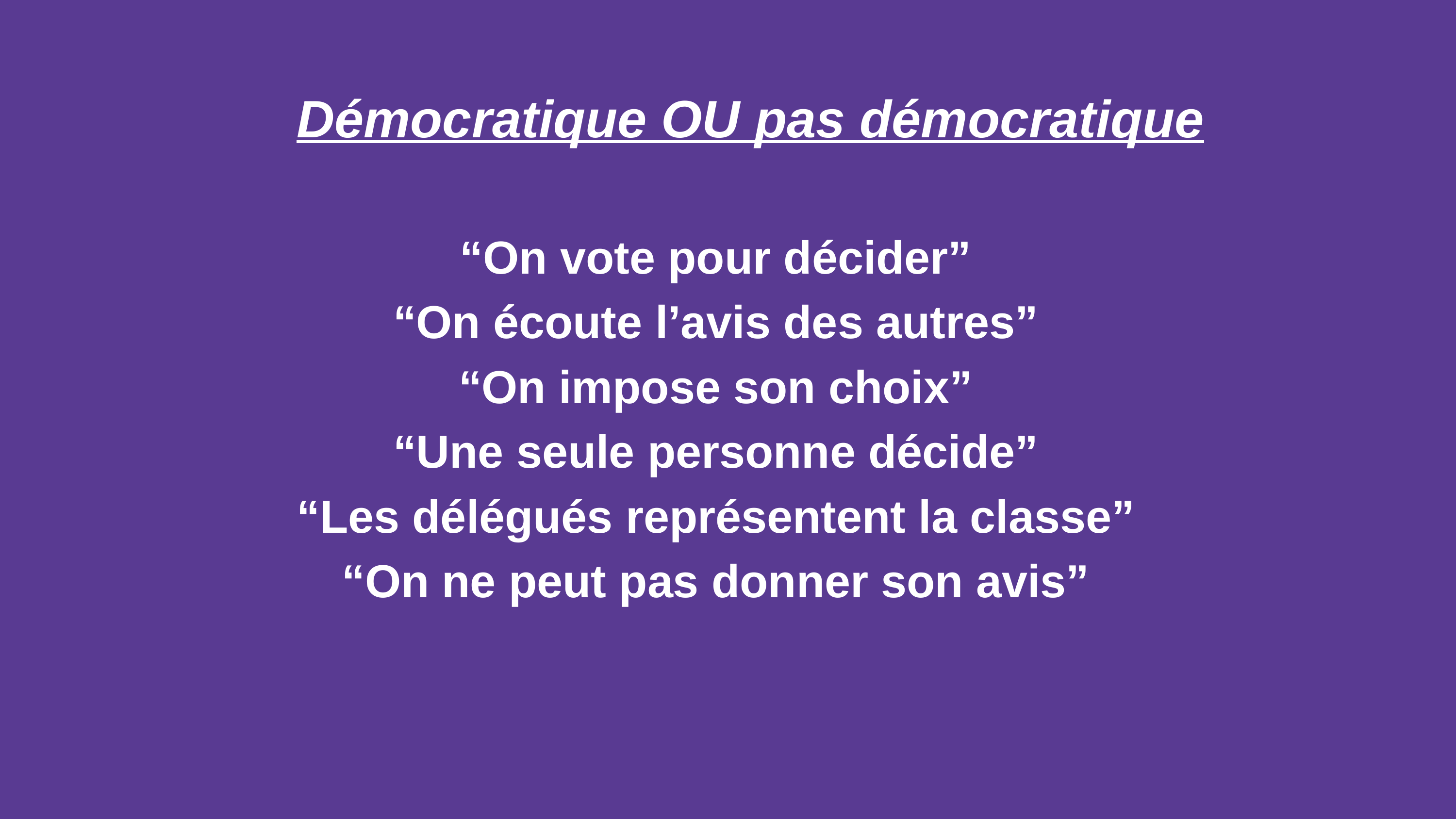

Démocratique OU pas démocratique

“On vote pour décider”
“On écoute l’avis des autres”
“On impose son choix”
“Une seule personne décide”
“Les délégués représentent la classe”
“On ne peut pas donner son avis”